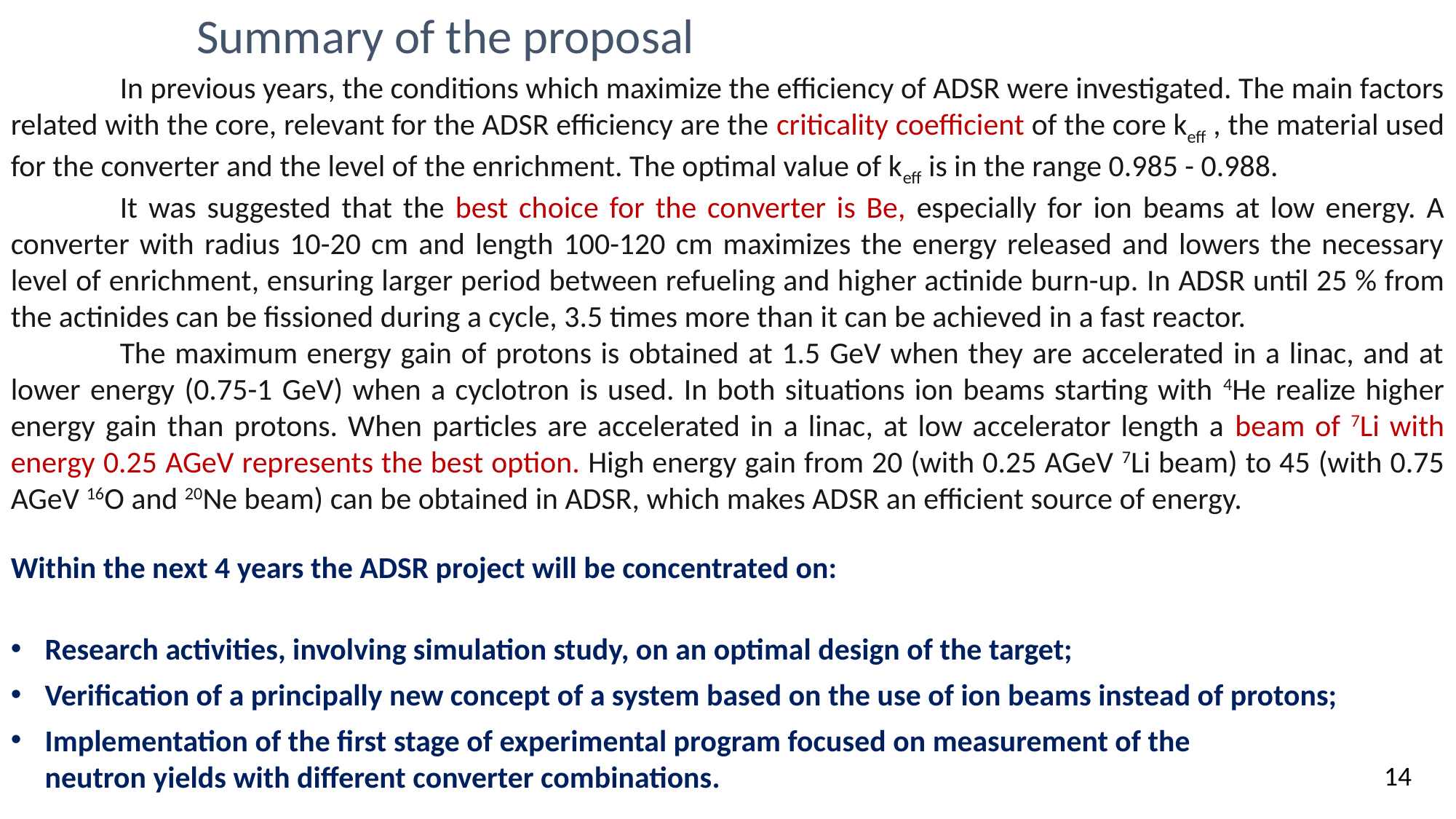

Summary of the proposal
	In previous years, the conditions which maximize the efficiency of ADSR were investigated. The main factors related with the core, relevant for the ADSR efficiency are the criticality coefficient of the core keff , the material used for the converter and the level of the enrichment. The optimal value of keff is in the range 0.985 - 0.988.
	It was suggested that the best choice for the converter is Be, especially for ion beams at low energy. A converter with radius 10-20 cm and length 100-120 cm maximizes the energy released and lowers the necessary level of enrichment, ensuring larger period between refueling and higher actinide burn-up. In ADSR until 25 % from the actinides can be fissioned during a cycle, 3.5 times more than it can be achieved in a fast reactor.
	The maximum energy gain of protons is obtained at 1.5 GeV when they are accelerated in a linac, and at lower energy (0.75-1 GeV) when a cyclotron is used. In both situations ion beams starting with 4He realize higher energy gain than protons. When particles are accelerated in a linac, at low accelerator length a beam of 7Li with energy 0.25 AGeV represents the best option. High energy gain from 20 (with 0.25 AGeV 7Li beam) to 45 (with 0.75 AGeV 16O and 20Ne beam) can be obtained in ADSR, which makes ADSR an efficient source of energy.

Within the next 4 years the ADSR project will be concentrated on:

Research activities, involving simulation study, on an optimal design of the target;
Verification of a principally new concept of a system based on the use of ion beams instead of protons;
Implementation of the first stage of experimental program focused on measurement of the
neutron yields with different converter combinations.
14